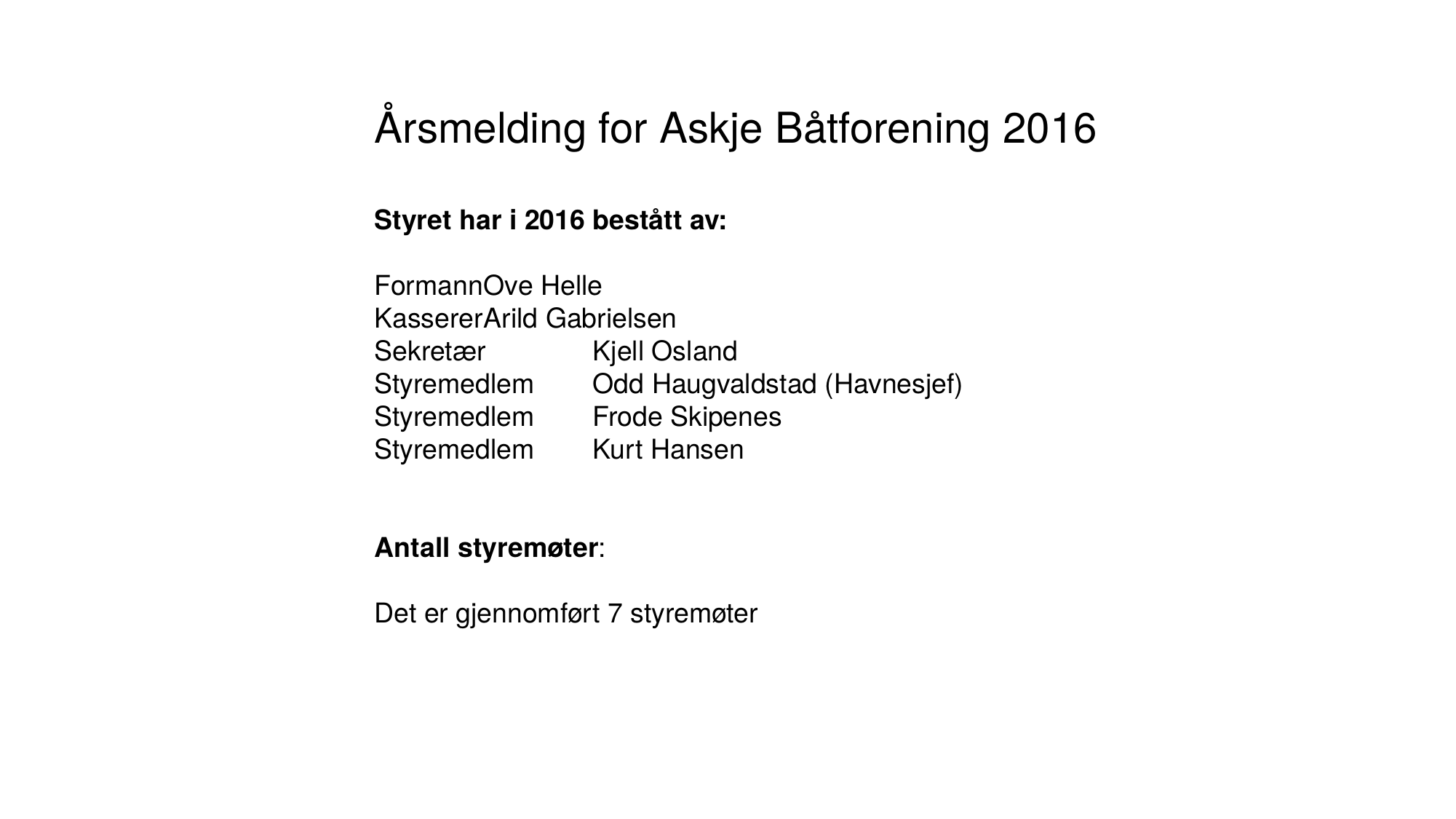

Årsmelding for Askje Båtforening 2016

Styret har i 2016 bestått av:

Formann	Ove Helle
Kasserer	Arild Gabrielsen
Sekretær	Kjell Osland
Styremedlem	Odd Haugvaldstad (Havnesjef)
Styremedlem	Frode Skipenes
Styremedlem	Kurt Hansen

Antall styremøter:

Det er gjennomført 7 styremøter